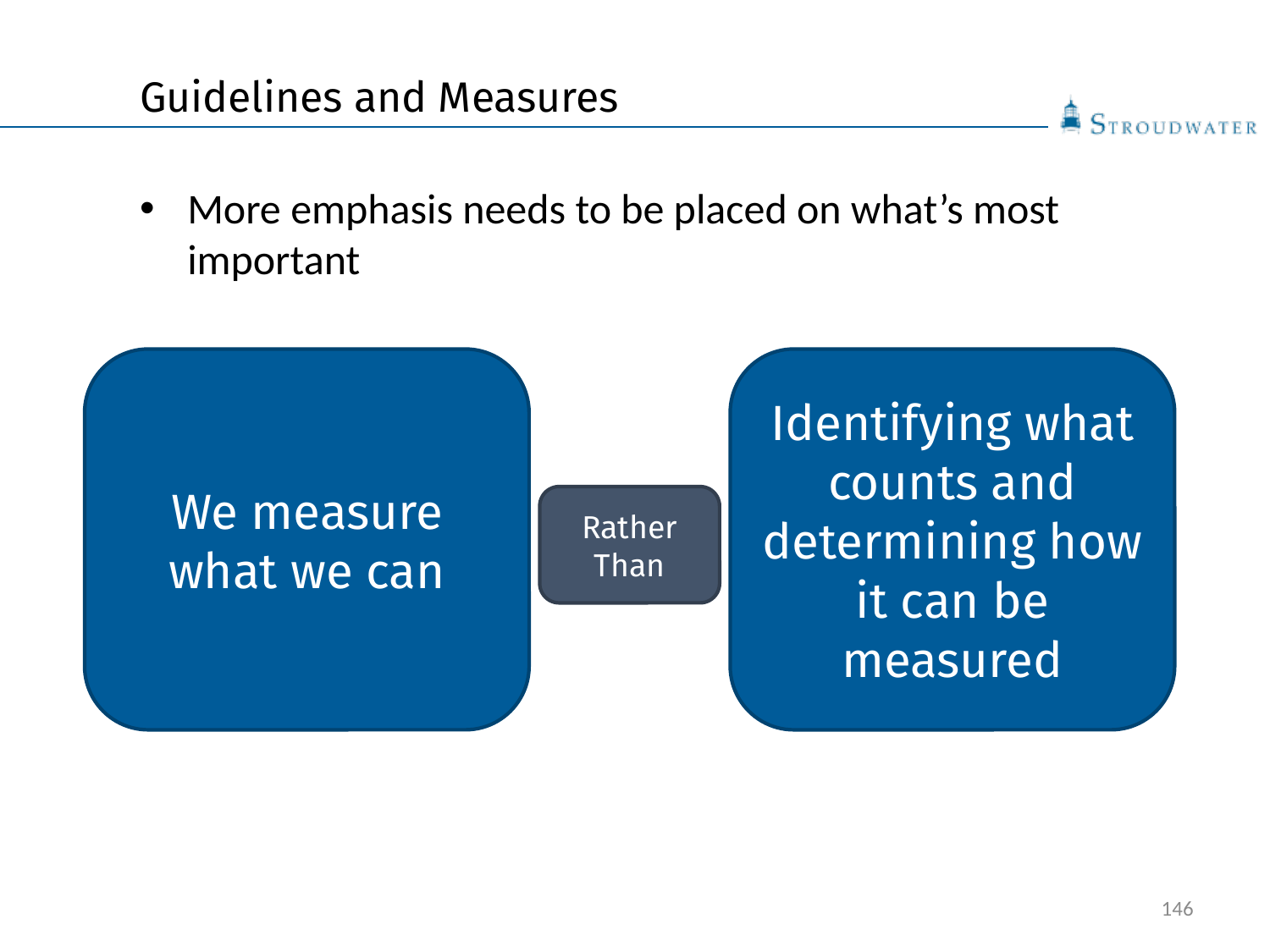

# Guidelines and Measures
More emphasis needs to be placed on what’s most important
We measure what we can
Identifying what counts and determining how it can be measured
Rather Than
146